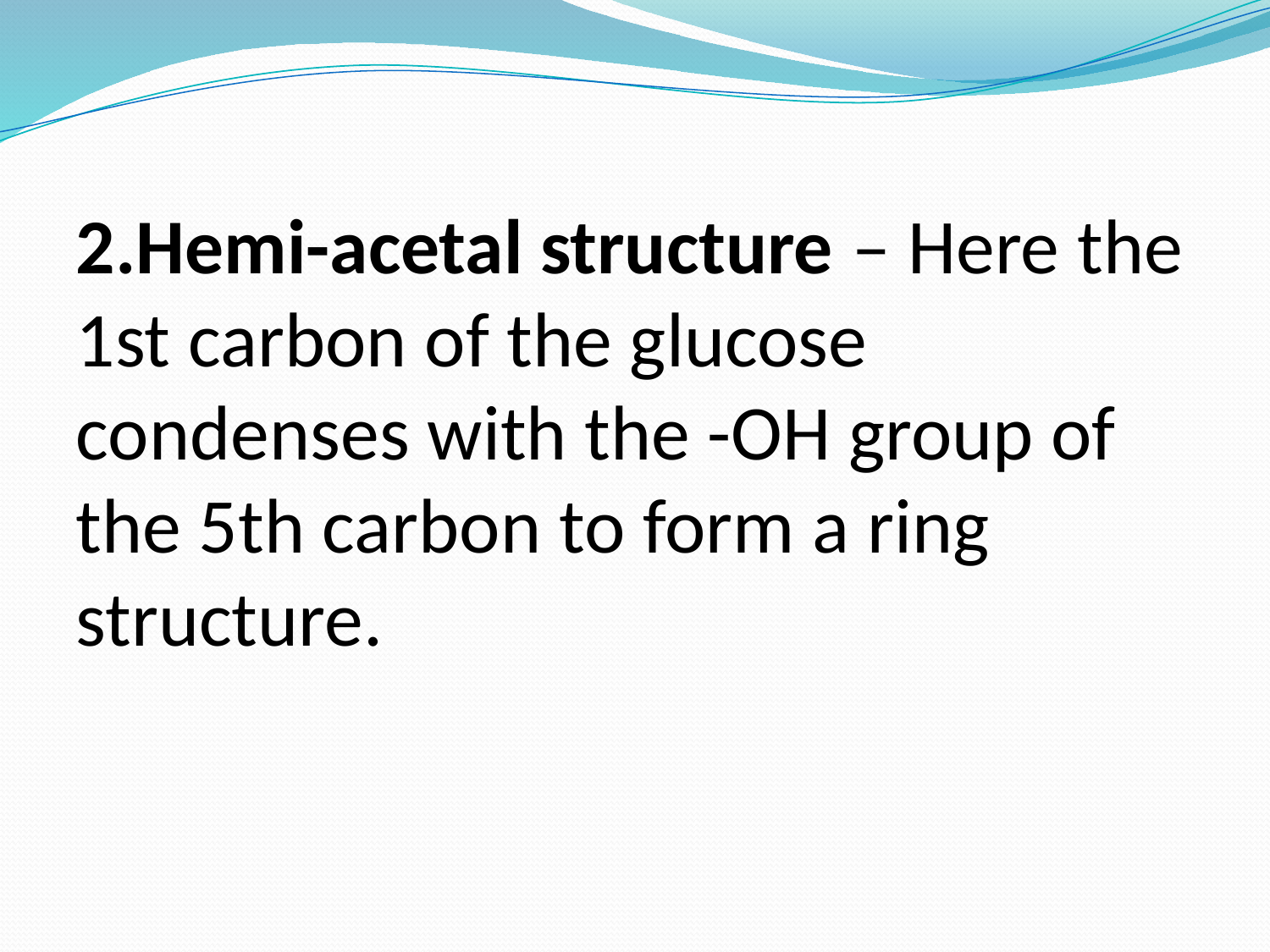

2.Hemi-acetal structure – Here the 1st carbon of the glucose condenses with the -OH group of the 5th carbon to form a ring structure.